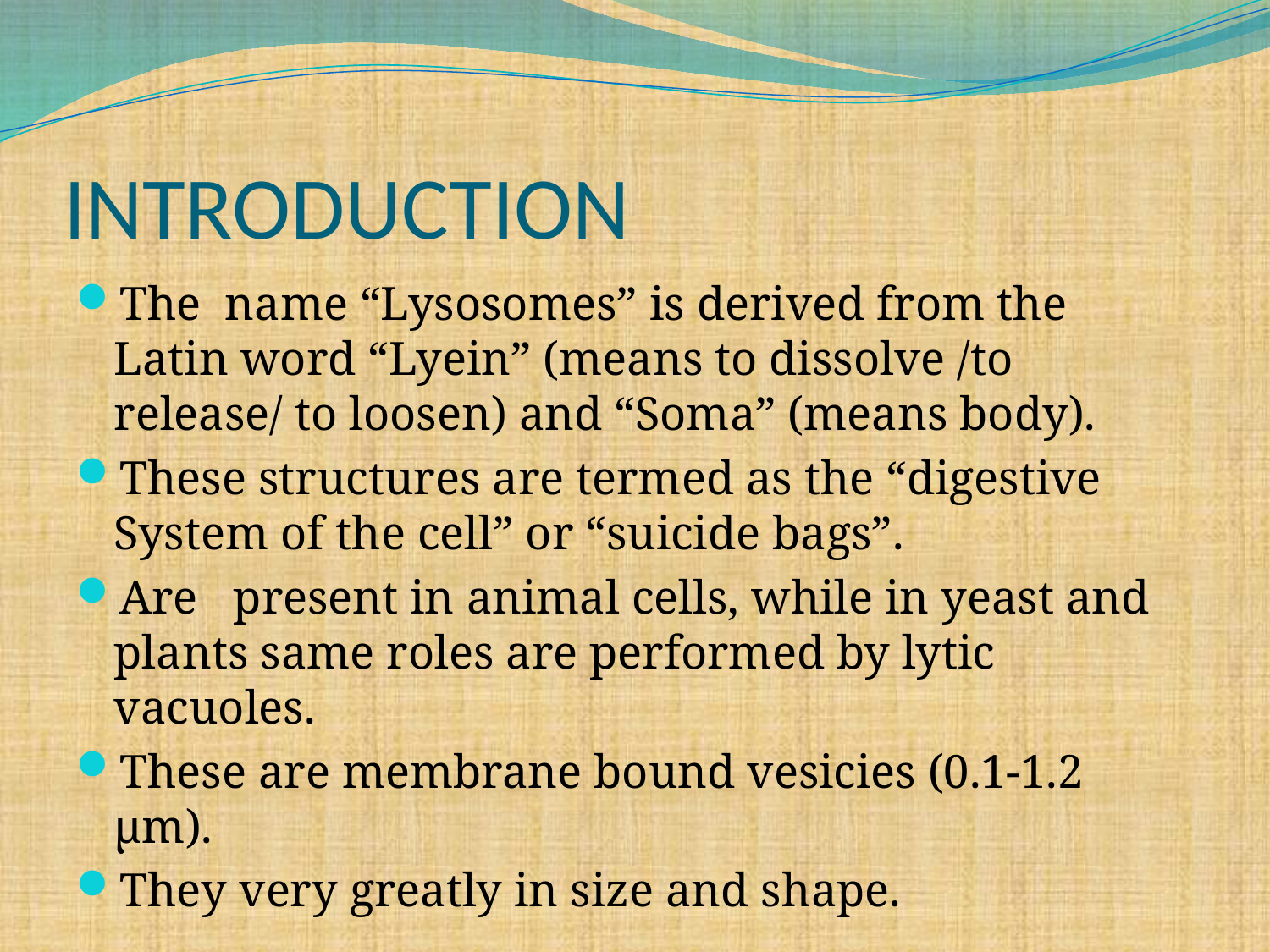

# INTRODUCTION
The  name “Lysosomes” is derived from the Latin word “Lyein” (means to dissolve /to release/ to loosen) and “Soma” (means body).
These structures are termed as the “digestive System of the cell” or “suicide bags”.
Are   present in animal cells, while in yeast and plants same roles are performed by lytic vacuoles.
These are membrane bound vesicies (0.1-1.2 µm).
They very greatly in size and shape.